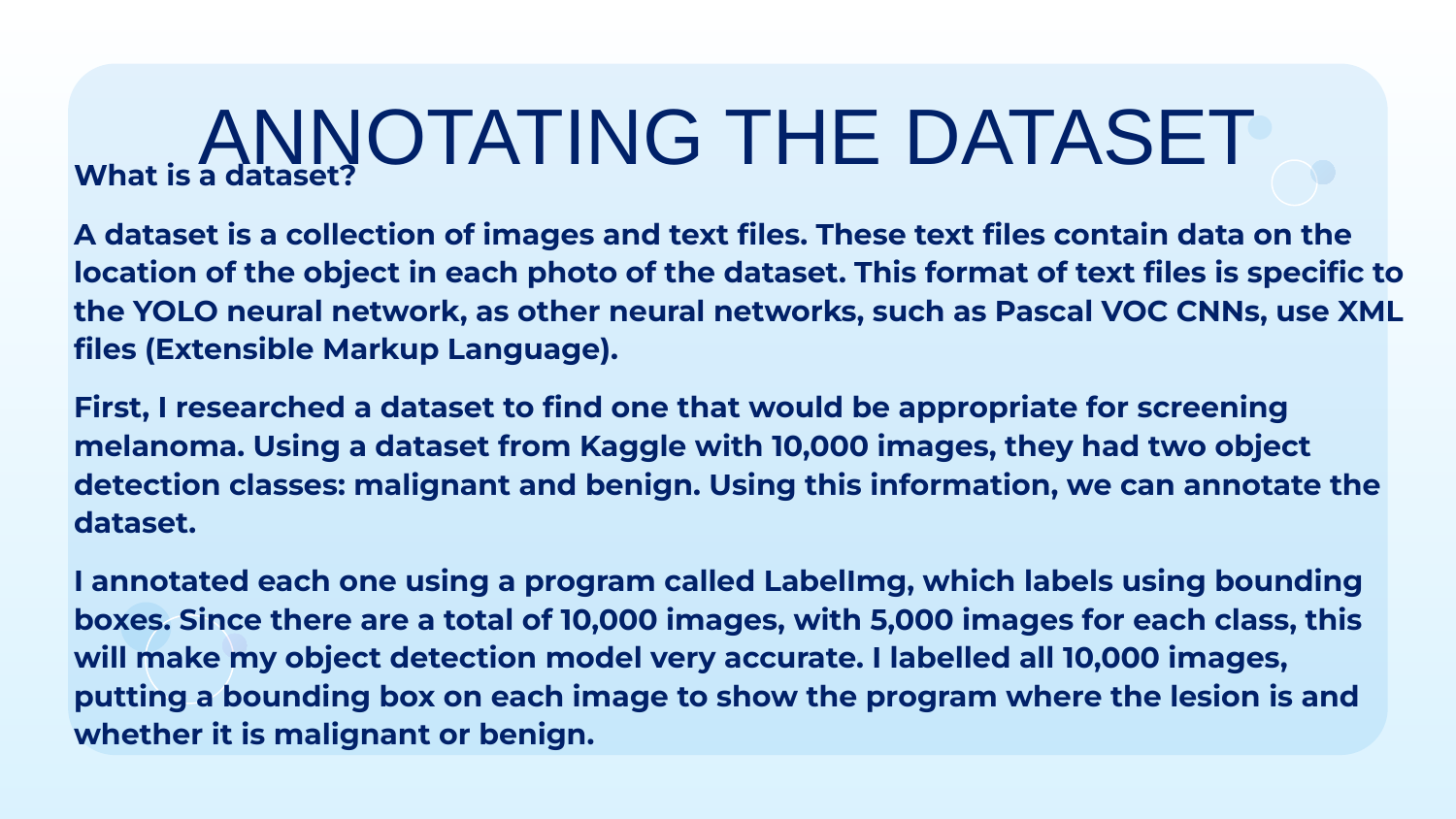

# ANNOTATING THE DATASET
What is a dataset?
A dataset is a collection of images and text files. These text files contain data on the location of the object in each photo of the dataset. This format of text files is specific to the YOLO neural network, as other neural networks, such as Pascal VOC CNNs, use XML files (Extensible Markup Language).
First, I researched a dataset to find one that would be appropriate for screening melanoma. Using a dataset from Kaggle with 10,000 images, they had two object detection classes: malignant and benign. Using this information, we can annotate the dataset.
I annotated each one using a program called LabelImg, which labels using bounding boxes. Since there are a total of 10,000 images, with 5,000 images for each class, this will make my object detection model very accurate. I labelled all 10,000 images, putting a bounding box on each image to show the program where the lesion is and whether it is malignant or benign.